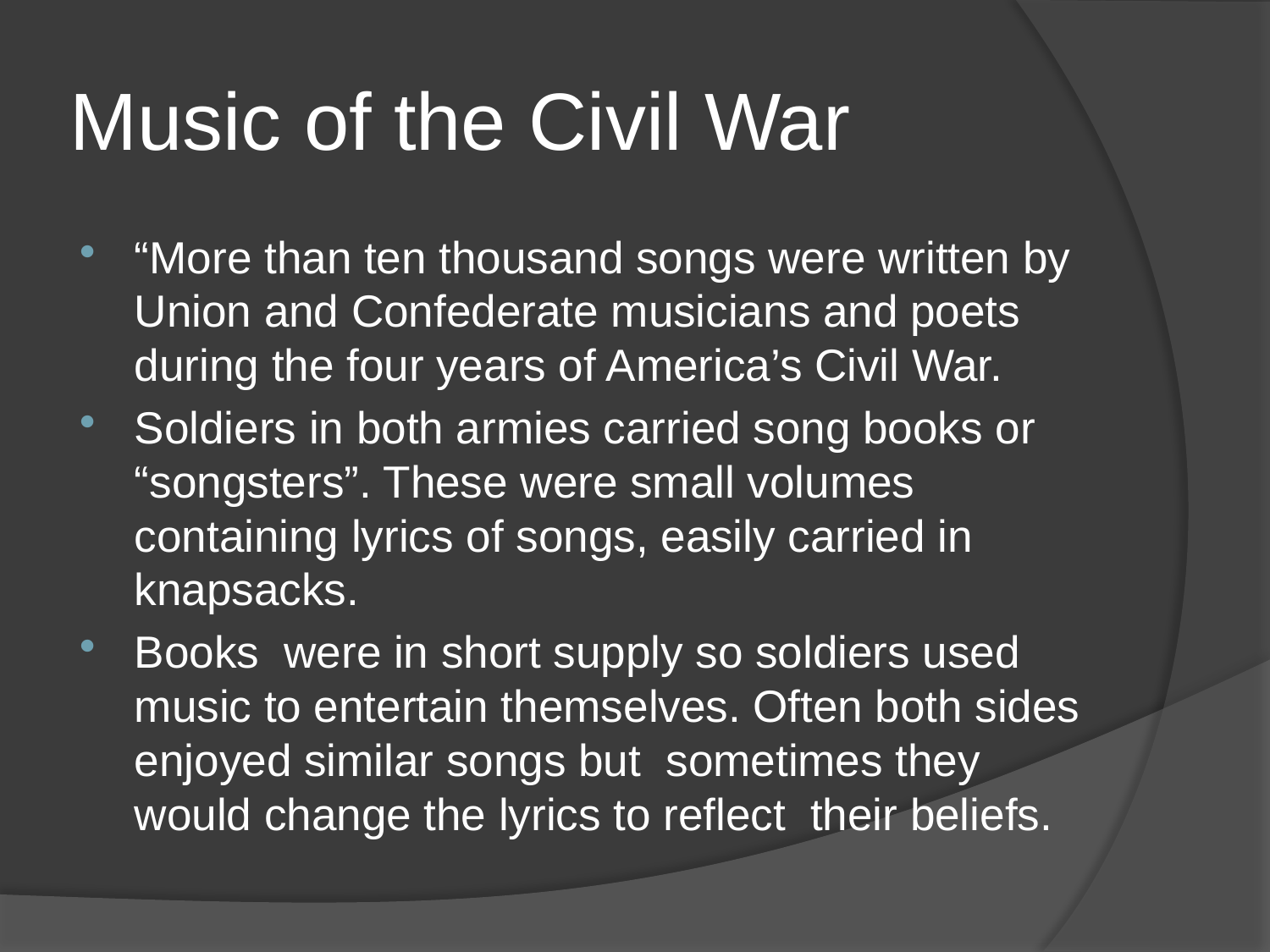

# Music of the Civil War
“More than ten thousand songs were written by Union and Confederate musicians and poets during the four years of America’s Civil War.
Soldiers in both armies carried song books or “songsters”. These were small volumes containing lyrics of songs, easily carried in knapsacks.
Books  were in short supply so soldiers used music to entertain themselves. Often both sides enjoyed similar songs but  sometimes they  would change the lyrics to reflect  their beliefs.